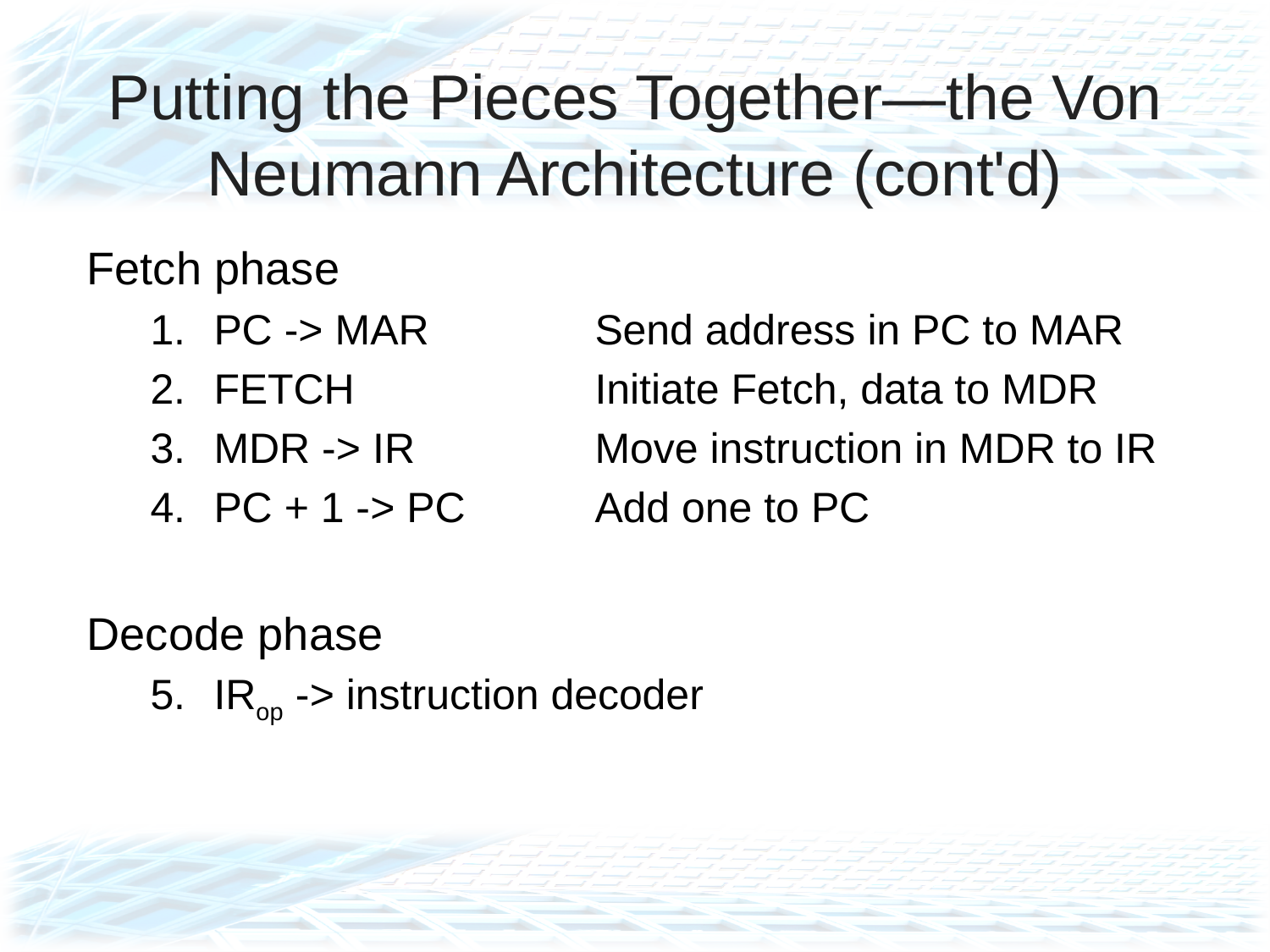

# Putting the Pieces Together—the Von Neumann Architecture (cont'd)
Fetch phase
PC -> MAR		Send address in PC to MAR
FETCH		Initiate Fetch, data to MDR
MDR -> IR		Move instruction in MDR to IR
PC + 1 -> PC		Add one to PC

Decode phase
IRop -> instruction decoder